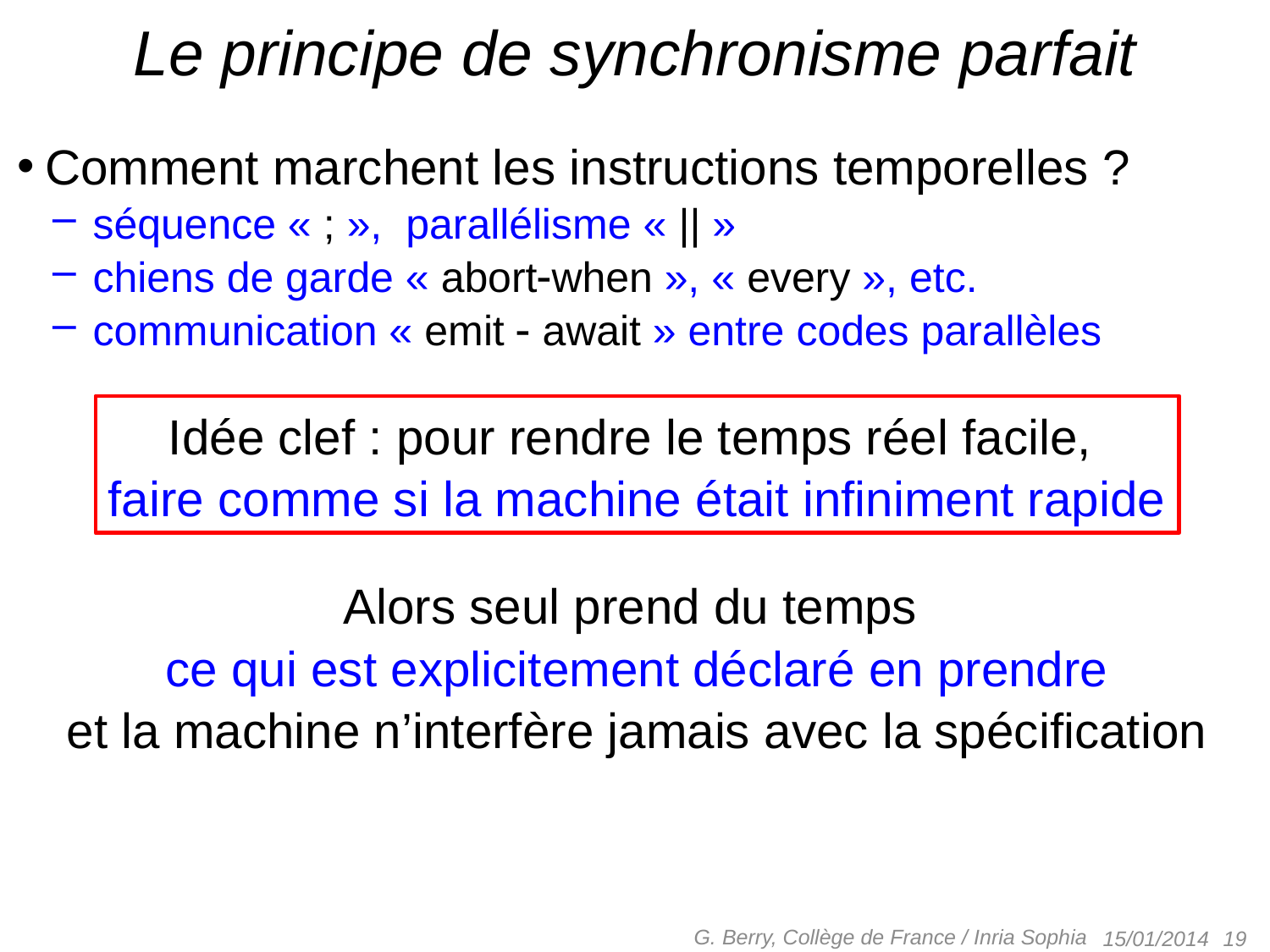

# Le principe de synchronisme parfait
Comment marchent les instructions temporelles ?
 séquence « ; »,  parallélisme « || »
 chiens de garde « abort−when », « every », etc.
 communication « emit − await » entre codes parallèles
Idée clef : pour rendre le temps réel facile,
faire comme si la machine était infiniment rapide
Alors seul prend du temps
ce qui est explicitement déclaré en prendre
et la machine n’interfère jamais avec la spécification
G. Berry, Collège de France / Inria Sophia
 19
15/01/2014